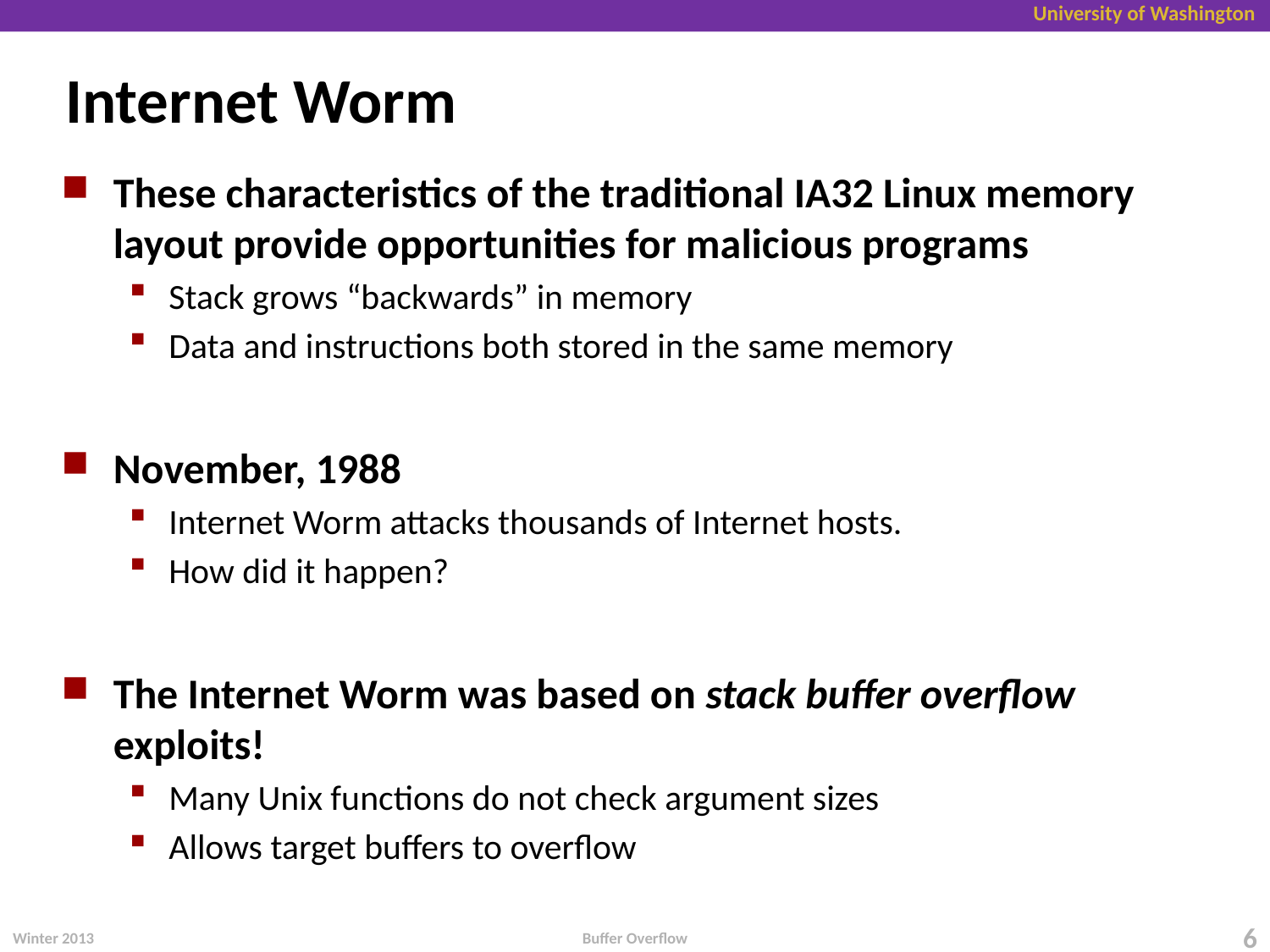

# Internet Worm
These characteristics of the traditional IA32 Linux memory layout provide opportunities for malicious programs
Stack grows “backwards” in memory
Data and instructions both stored in the same memory

November, 1988
Internet Worm attacks thousands of Internet hosts.
How did it happen?

The Internet Worm was based on stack buffer overflow exploits!
Many Unix functions do not check argument sizes
Allows target buffers to overflow

Winter 2013
6
Buffer Overflow